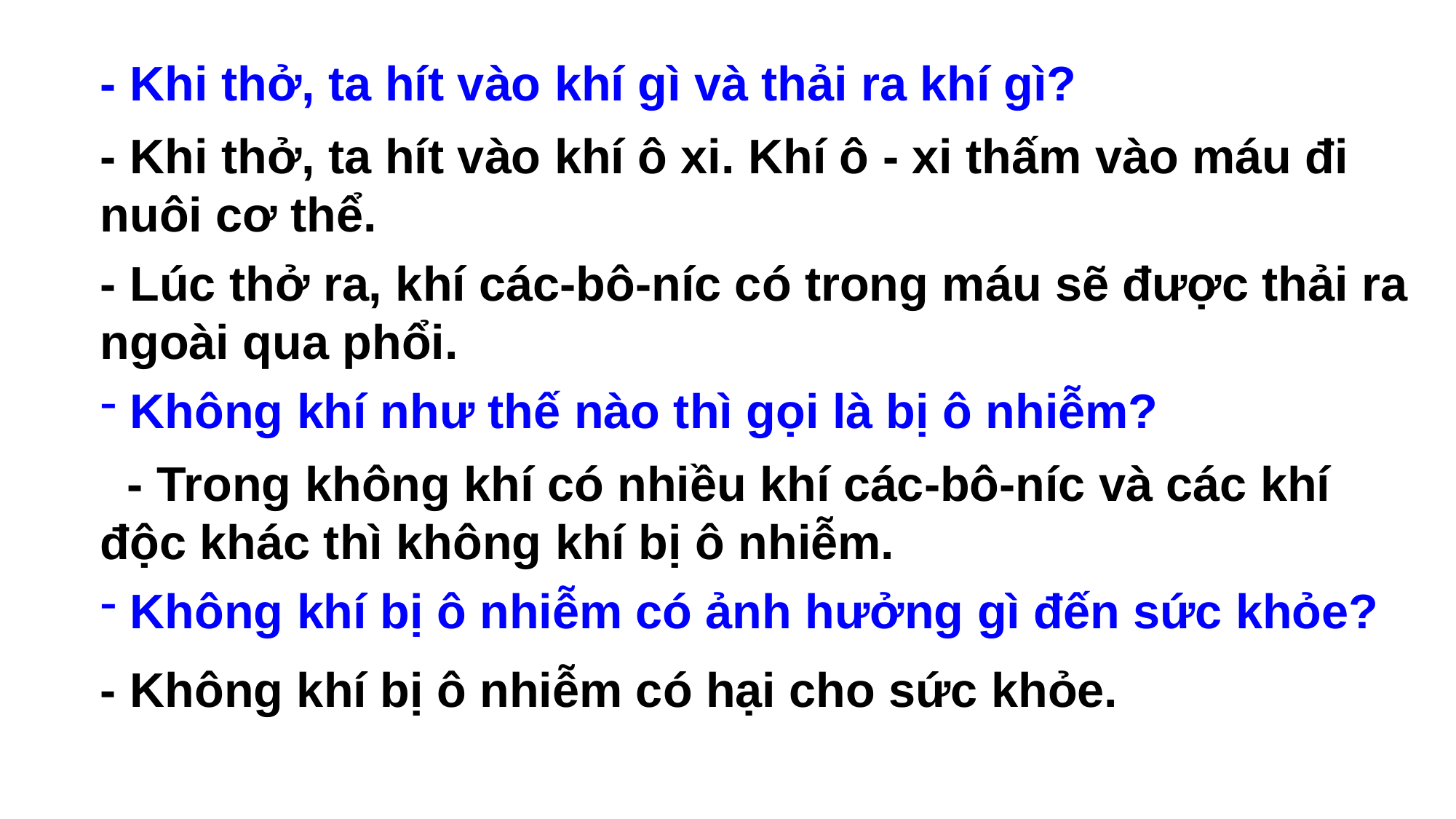

- Khi thở, ta hít vào khí gì và thải ra khí gì?
- Khi thở, ta hít vào khí ô xi. Khí ô - xi thấm vào máu đi nuôi cơ thể.
- Lúc thở ra, khí các-bô-níc có trong máu sẽ được thải ra ngoài qua phổi.
 Không khí như thế nào thì gọi là bị ô nhiễm?
  - Trong không khí có nhiều khí các-bô-níc và các khí độc khác thì không khí bị ô nhiễm.
 Không khí bị ô nhiễm có ảnh hưởng gì đến sức khỏe?
- Không khí bị ô nhiễm có hại cho sức khỏe.